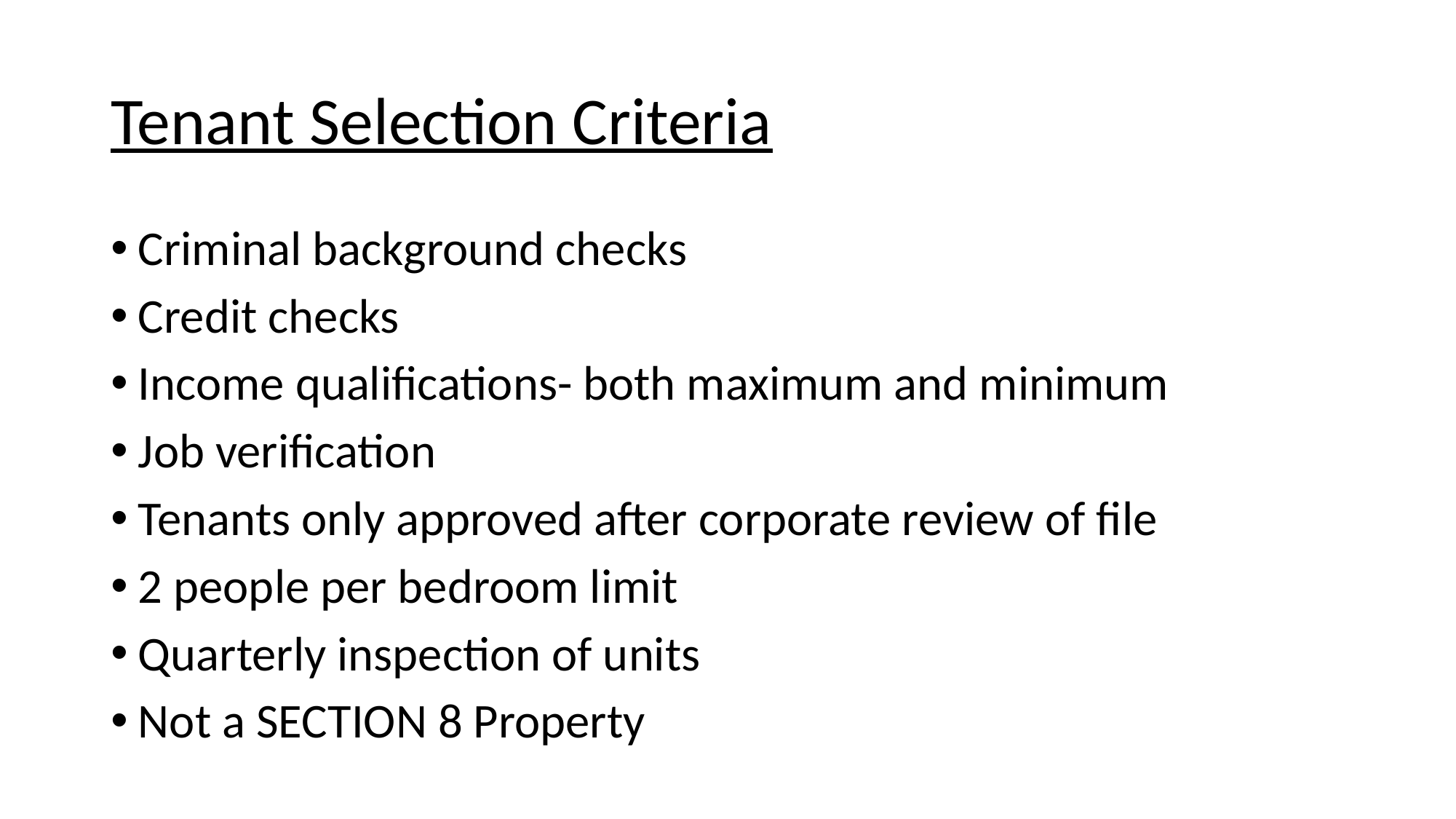

# Tenant Selection Criteria
Criminal background checks
Credit checks
Income qualifications- both maximum and minimum
Job verification
Tenants only approved after corporate review of file
2 people per bedroom limit
Quarterly inspection of units
Not a SECTION 8 Property